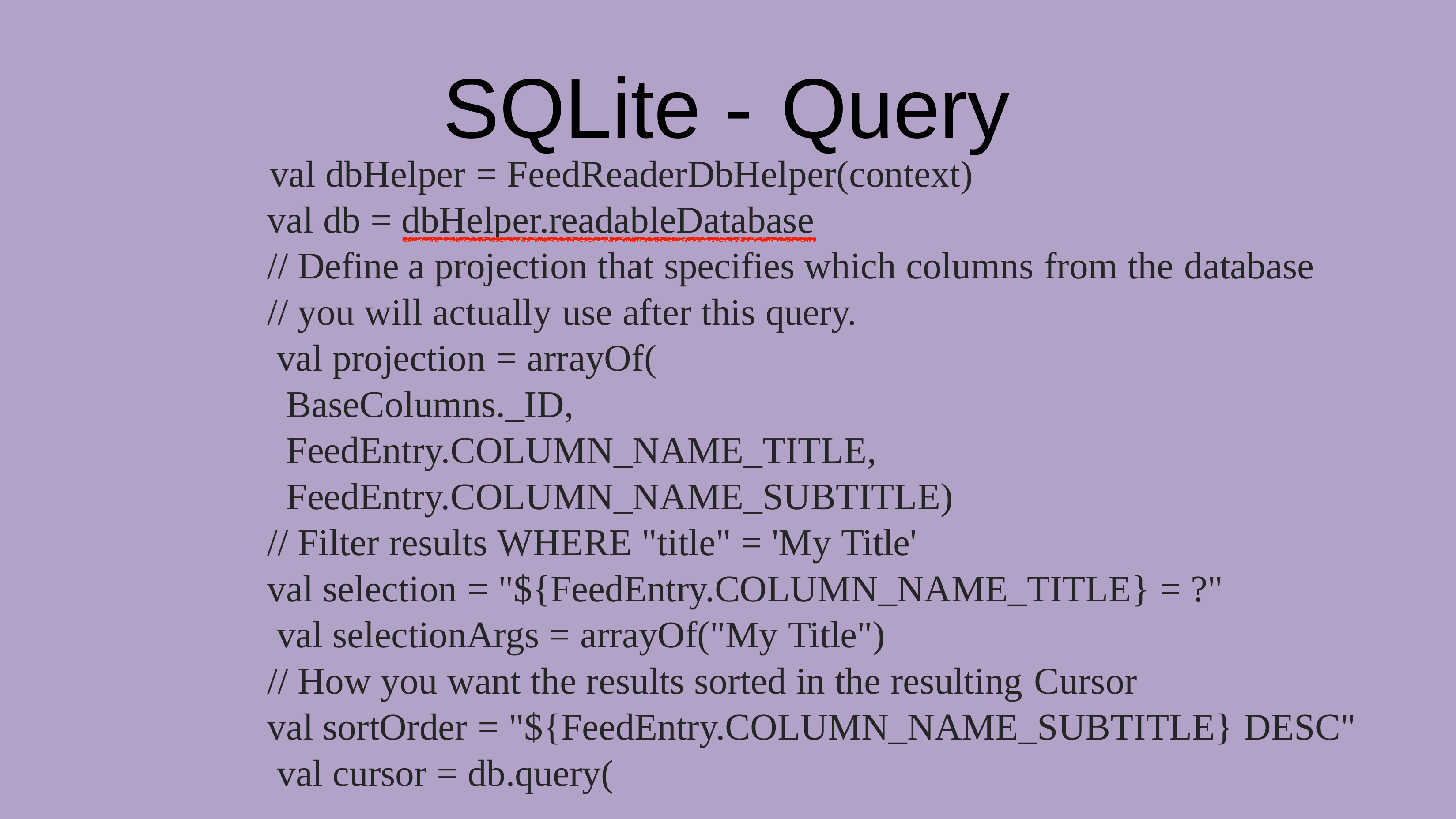

SQLite - Query
val dbHelper = FeedReaderDbHelper(context)
val db = dbHelper.readableDatabase
// Define a projection that specifies which columns from the database
// you will actually use after this query.  val projection = arrayOf(
BaseColumns._ID,  FeedEntry.COLUMN_NAME_TITLE,  FeedEntry.COLUMN_NAME_SUBTITLE)
// Filter results WHERE "title" = 'My Title'
val selection = "${FeedEntry.COLUMN_NAME_TITLE} = ?"  val selectionArgs = arrayOf("My Title")
// How you want the results sorted in the resulting Cursor
val sortOrder = "${FeedEntry.COLUMN_NAME_SUBTITLE} DESC"  val cursor = db.query(